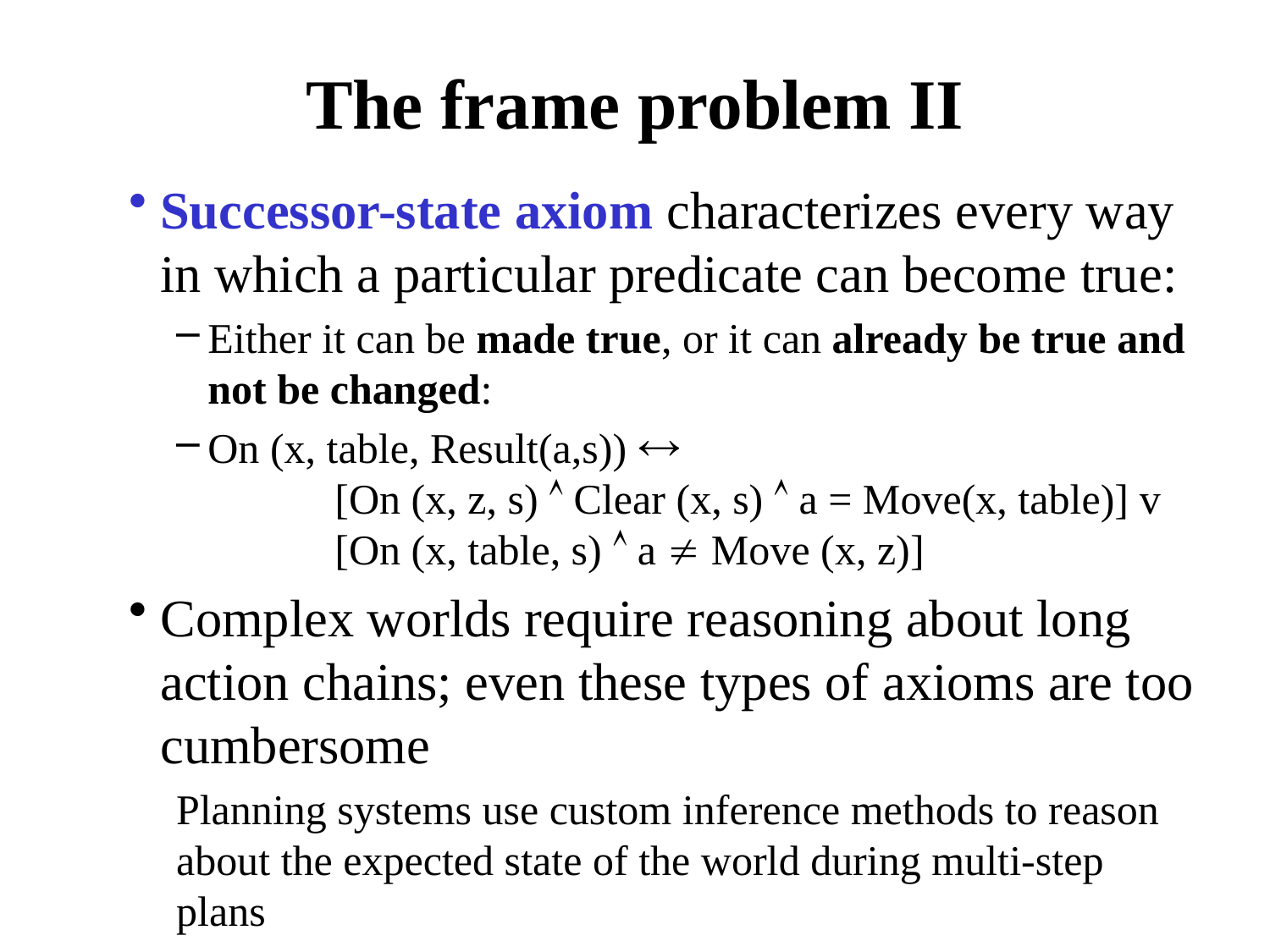

# The frame problem II
Successor-state axiom characterizes every way in which a particular predicate can become true:
Either it can be made true, or it can already be true and not be changed:
On (x, table, Result(a,s)) ↔
	[On (x, z, s) ∧ Clear (x, s) ∧ a = Move(x, table)] v
	[On (x, table, s) ∧ a ≠ Move (x, z)]
Complex worlds require reasoning about long action chains; even these types of axioms are too cumbersome
Planning systems use custom inference methods to reason about the expected state of the world during multi-step plans